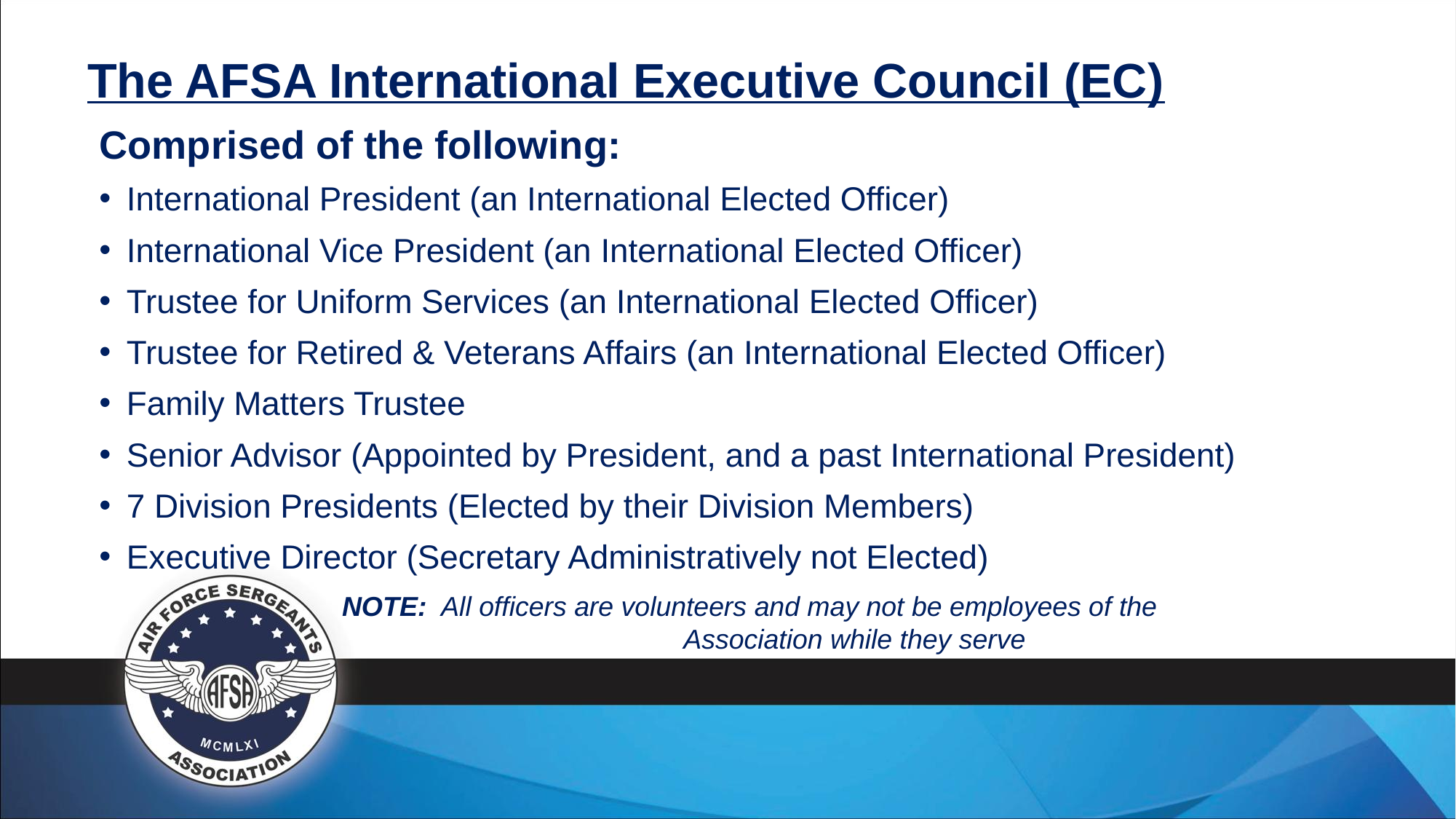

# The AFSA International Executive Council (EC)
Comprised of the following:
International President (an International Elected Officer)
International Vice President (an International Elected Officer)
Trustee for Uniform Services (an International Elected Officer)
Trustee for Retired & Veterans Affairs (an International Elected Officer)
Family Matters Trustee
Senior Advisor (Appointed by President, and a past International President)
7 Division Presidents (Elected by their Division Members)
Executive Director (Secretary Administratively not Elected)
NOTE:  All officers are volunteers and may not be employees of the 				  Association while they serve